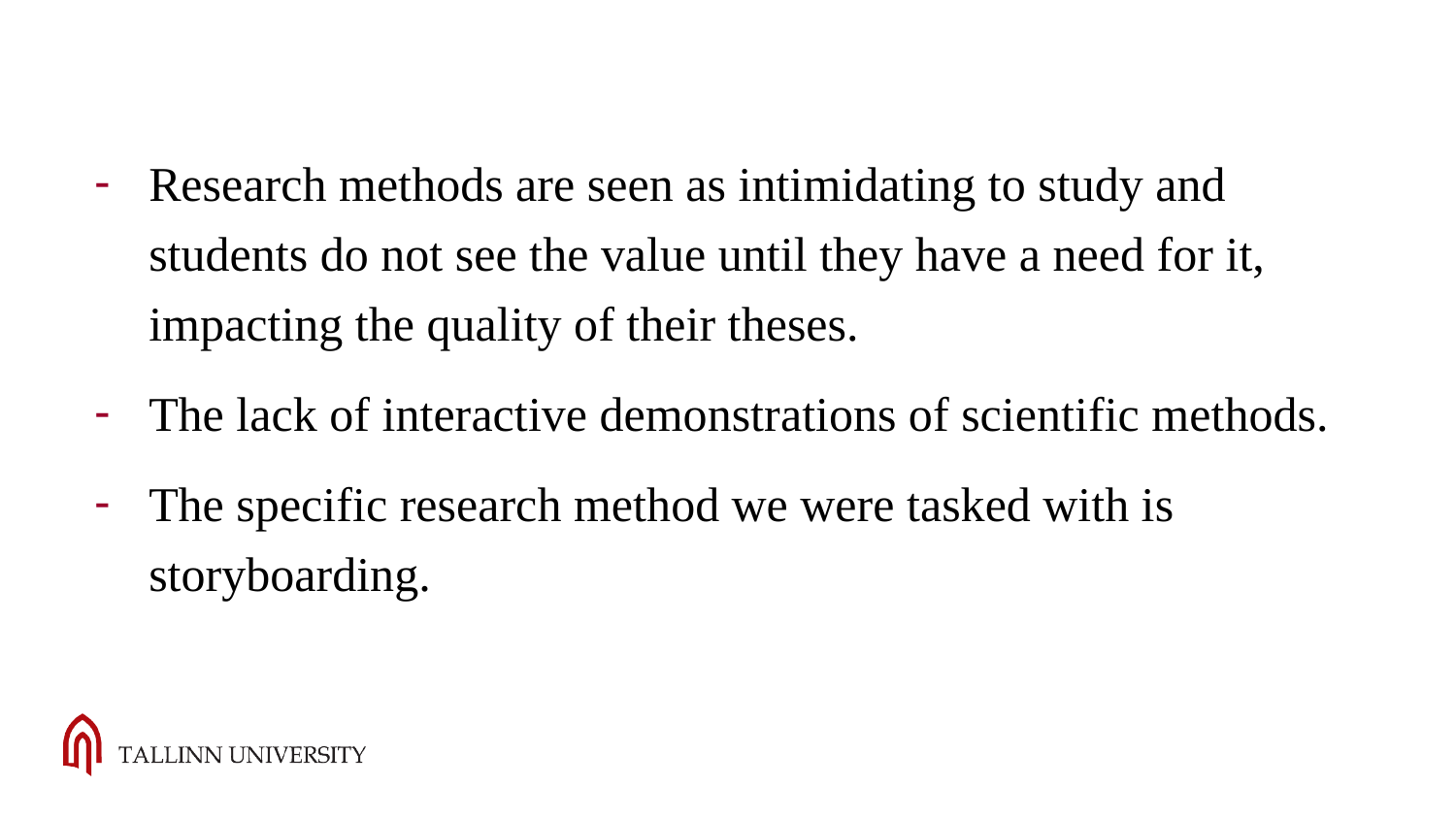

Research methods are seen as intimidating to study and students do not see the value until they have a need for it, impacting the quality of their theses.
The lack of interactive demonstrations of scientific methods.
The specific research method we were tasked with is storyboarding.